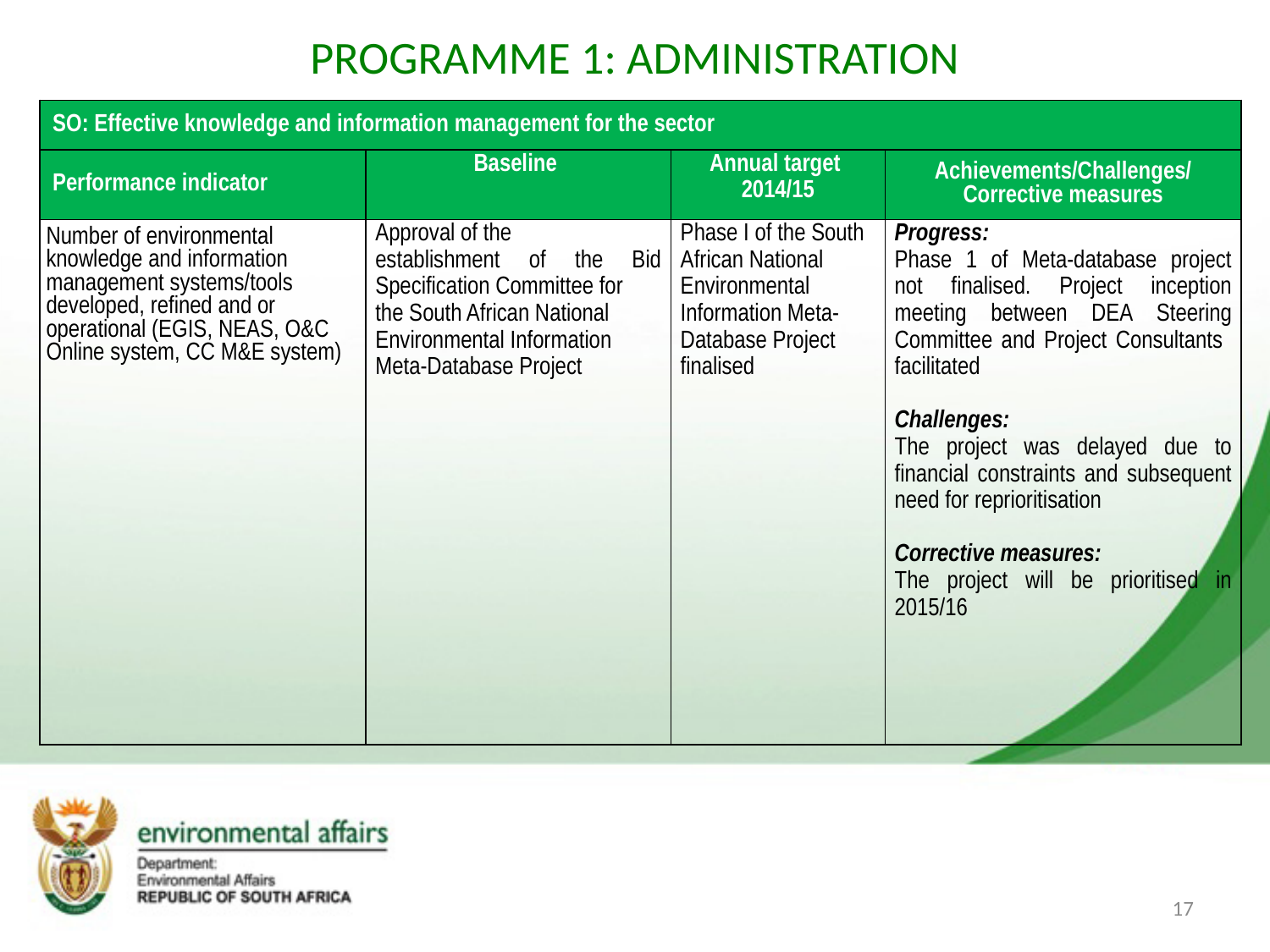

# PROGRAMME 1: ADMINISTRATION
| SO: Effective knowledge and information management for the sector |  |  |  |
| --- | --- | --- | --- |
| Performance indicator | Baseline | Annual target 2014/15 | Achievements/Challenges/Corrective measures |
| Number of environmental knowledge and information management systems/tools developed, refined and or operational (EGIS, NEAS, O&C Online system, CC M&E system) | Approval of the establishment of the Bid Specification Committee for the South African National Environmental Information Meta-Database Project | Phase I of the South African National Environmental Information Meta-Database Project finalised | Progress: Phase 1 of Meta-database project not finalised. Project inception meeting between DEA Steering Committee and Project Consultants facilitated Challenges: The project was delayed due to financial constraints and subsequent need for reprioritisation Corrective measures: The project will be prioritised in 2015/16 |
17